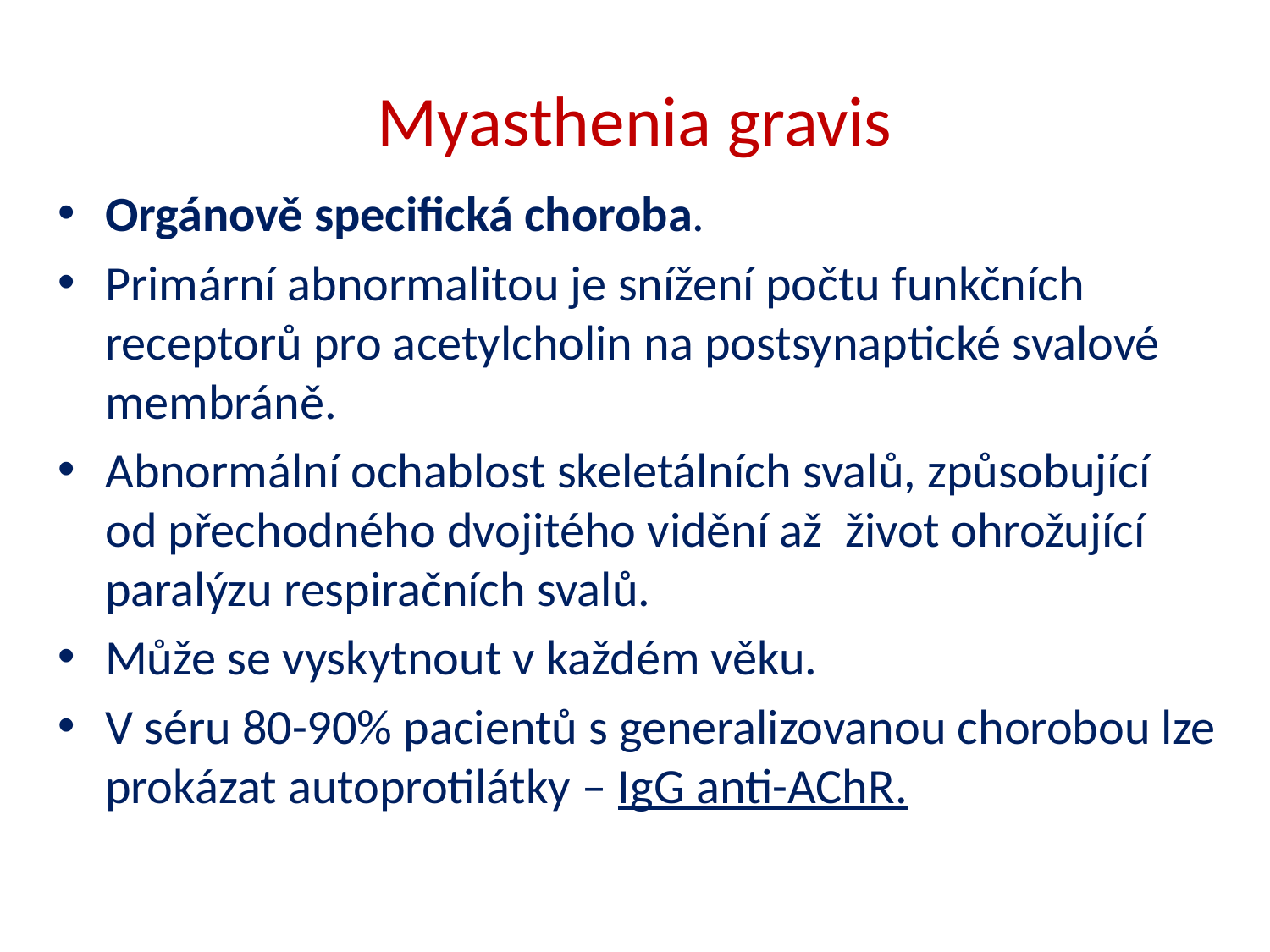

# Myasthenia gravis
Orgánově specifická choroba.
Primární abnormalitou je snížení počtu funkčních receptorů pro acetylcholin na postsynaptické svalové membráně.
Abnormální ochablost skeletálních svalů, způsobující  od přechodného dvojitého vidění až  život ohrožující paralýzu respiračních svalů.
Může se vyskytnout v každém věku.
V séru 80-90% pacientů s generalizovanou chorobou lze prokázat autoprotilátky – IgG anti-AChR.